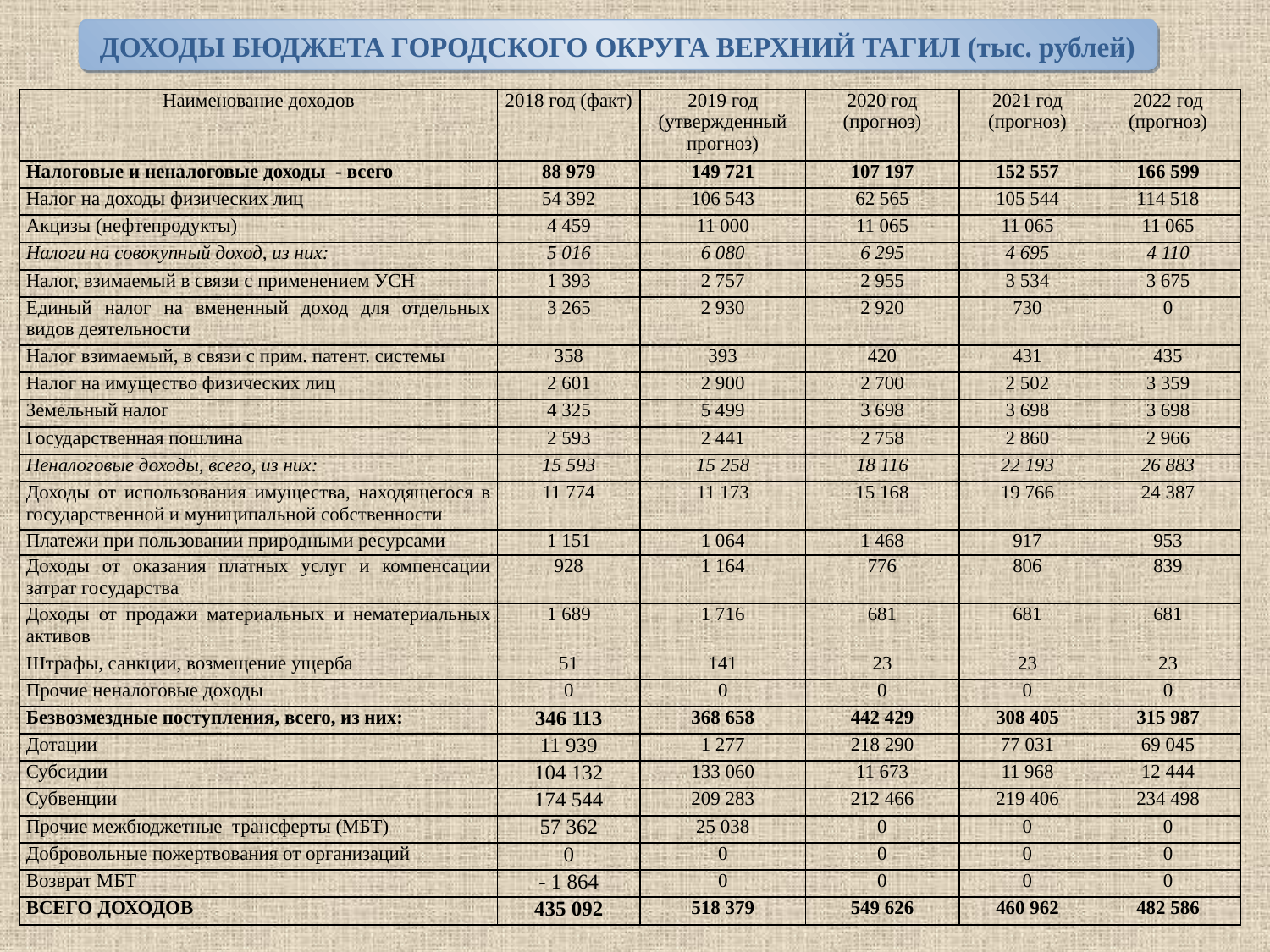

ДОХОДЫ БЮДЖЕТА ГОРОДСКОГО ОКРУГА ВЕРХНИЙ ТАГИЛ (тыс. рублей)
| Наименование доходов | 2018 год (факт) | 2019 год (утвержденный прогноз) | 2020 год (прогноз) | 2021 год (прогноз) | 2022 год (прогноз) |
| --- | --- | --- | --- | --- | --- |
| Налоговые и неналоговые доходы - всего | 88 979 | 149 721 | 107 197 | 152 557 | 166 599 |
| Налог на доходы физических лиц | 54 392 | 106 543 | 62 565 | 105 544 | 114 518 |
| Акцизы (нефтепродукты) | 4 459 | 11 000 | 11 065 | 11 065 | 11 065 |
| Налоги на совокупный доход, из них: | 5 016 | 6 080 | 6 295 | 4 695 | 4 110 |
| Налог, взимаемый в связи с применением УСН | 1 393 | 2 757 | 2 955 | 3 534 | 3 675 |
| Единый налог на вмененный доход для отдельных видов деятельности | 3 265 | 2 930 | 2 920 | 730 | 0 |
| Налог взимаемый, в связи с прим. патент. системы | 358 | 393 | 420 | 431 | 435 |
| Налог на имущество физических лиц | 2 601 | 2 900 | 2 700 | 2 502 | 3 359 |
| Земельный налог | 4 325 | 5 499 | 3 698 | 3 698 | 3 698 |
| Государственная пошлина | 2 593 | 2 441 | 2 758 | 2 860 | 2 966 |
| Неналоговые доходы, всего, из них: | 15 593 | 15 258 | 18 116 | 22 193 | 26 883 |
| Доходы от использования имущества, находящегося в государственной и муниципальной собственности | 11 774 | 11 173 | 15 168 | 19 766 | 24 387 |
| Платежи при пользовании природными ресурсами | 1 151 | 1 064 | 1 468 | 917 | 953 |
| Доходы от оказания платных услуг и компенсации затрат государства | 928 | 1 164 | 776 | 806 | 839 |
| Доходы от продажи материальных и нематериальных активов | 1 689 | 1 716 | 681 | 681 | 681 |
| Штрафы, санкции, возмещение ущерба | 51 | 141 | 23 | 23 | 23 |
| Прочие неналоговые доходы | 0 | 0 | 0 | 0 | 0 |
| Безвозмездные поступления, всего, из них: | 346 113 | 368 658 | 442 429 | 308 405 | 315 987 |
| Дотации | 11 939 | 1 277 | 218 290 | 77 031 | 69 045 |
| Субсидии | 104 132 | 133 060 | 11 673 | 11 968 | 12 444 |
| Субвенции | 174 544 | 209 283 | 212 466 | 219 406 | 234 498 |
| Прочие межбюджетные трансферты (МБТ) | 57 362 | 25 038 | 0 | 0 | 0 |
| Добровольные пожертвования от организаций | 0 | 0 | 0 | 0 | 0 |
| Возврат МБТ | - 1 864 | 0 | 0 | 0 | 0 |
| ВСЕГО ДОХОДОВ | 435 092 | 518 379 | 549 626 | 460 962 | 482 586 |